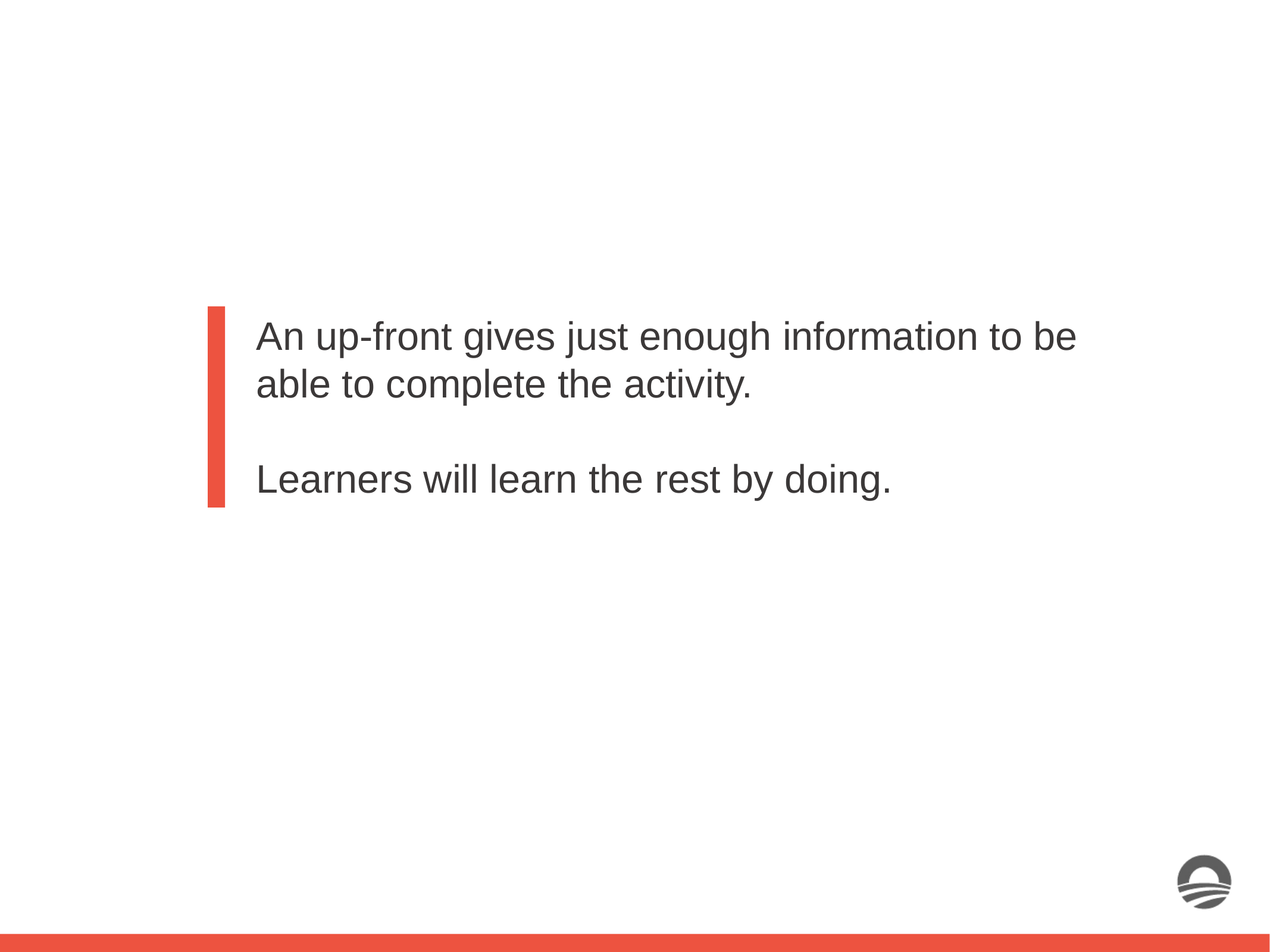

An up-front gives just enough information to be able to complete the activity.

Learners will learn the rest by doing.